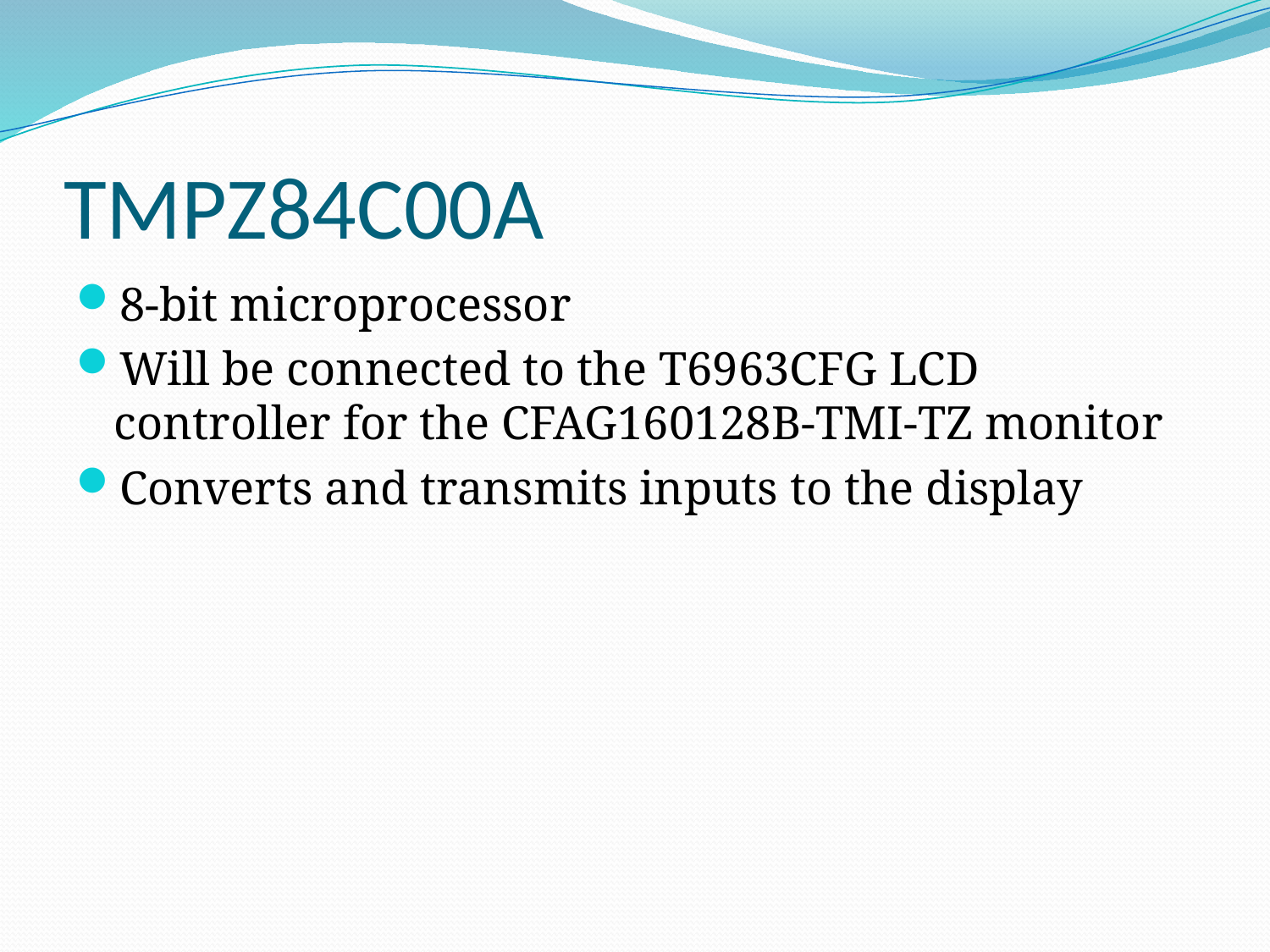

# TMPZ84C00A
8-bit microprocessor
Will be connected to the T6963CFG LCD controller for the CFAG160128B-TMI-TZ monitor
Converts and transmits inputs to the display